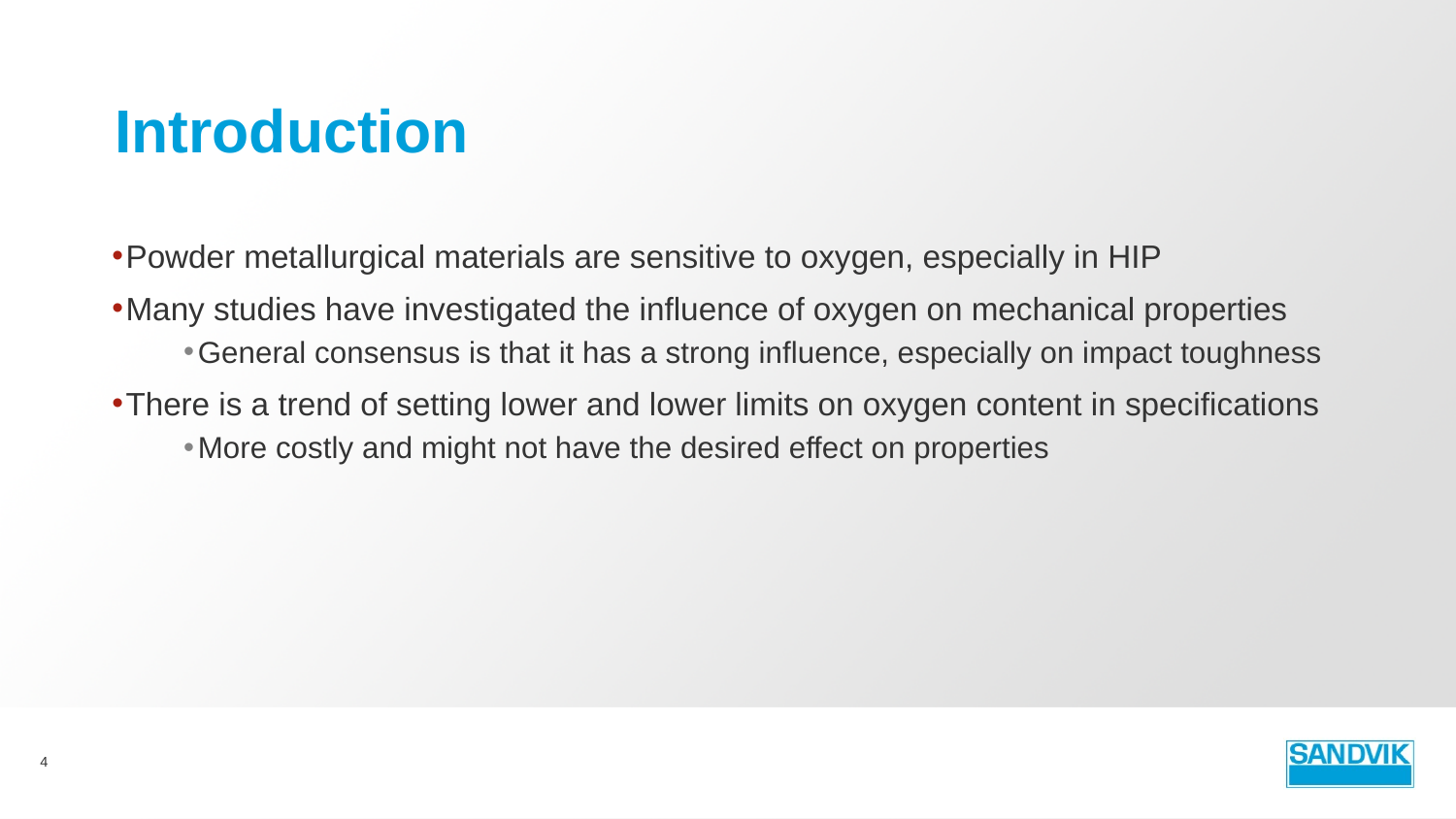

# Introduction

Powder metallurgical materials are sensitive to oxygen, especially in HIP
Many studies have investigated the influence of oxygen on mechanical properties
General consensus is that it has a strong influence, especially on impact toughness
There is a trend of setting lower and lower limits on oxygen content in specifications
More costly and might not have the desired effect on properties

4